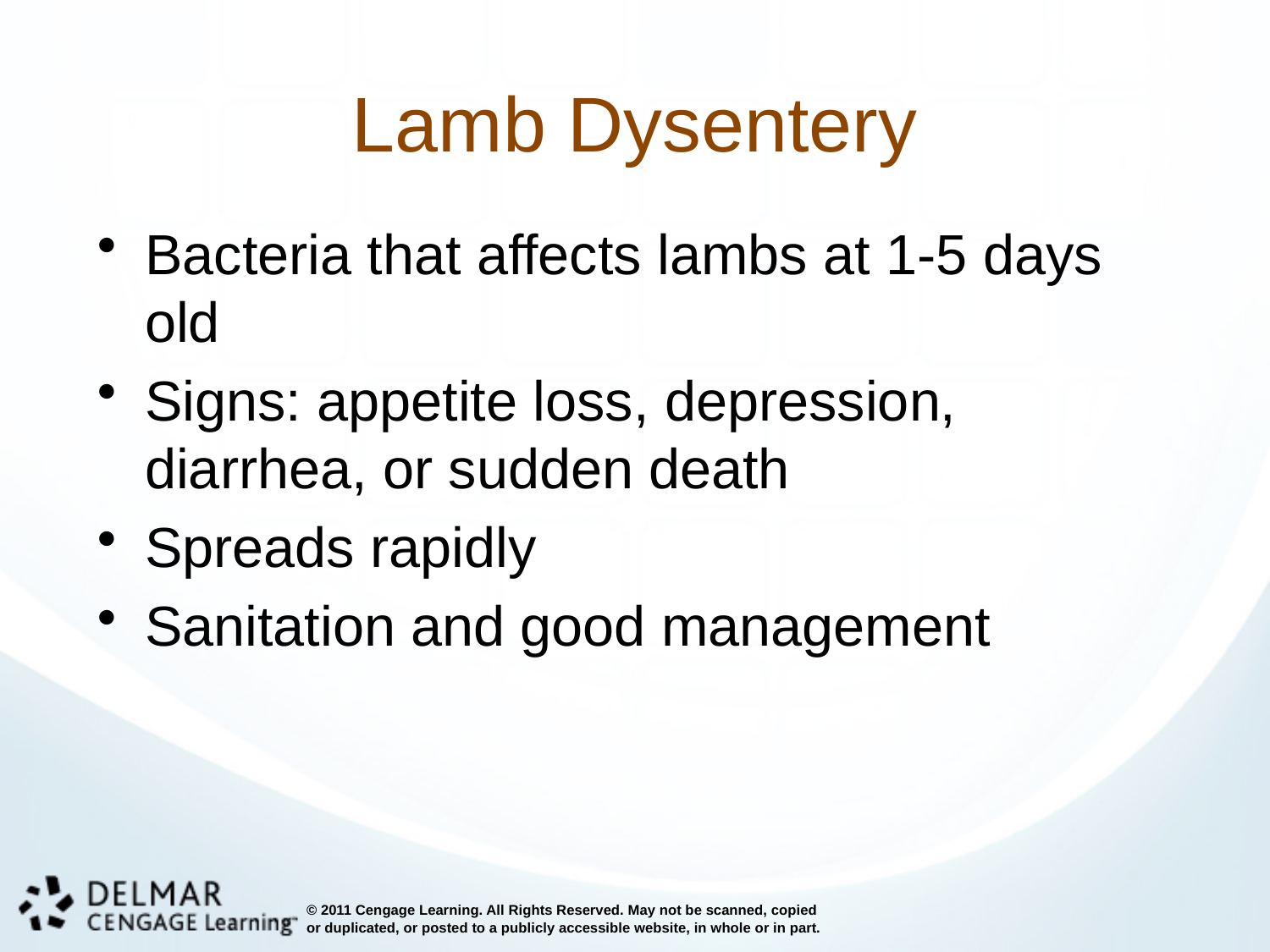

# Lamb Dysentery
Bacteria that affects lambs at 1-5 days old
Signs: appetite loss, depression, diarrhea, or sudden death
Spreads rapidly
Sanitation and good management